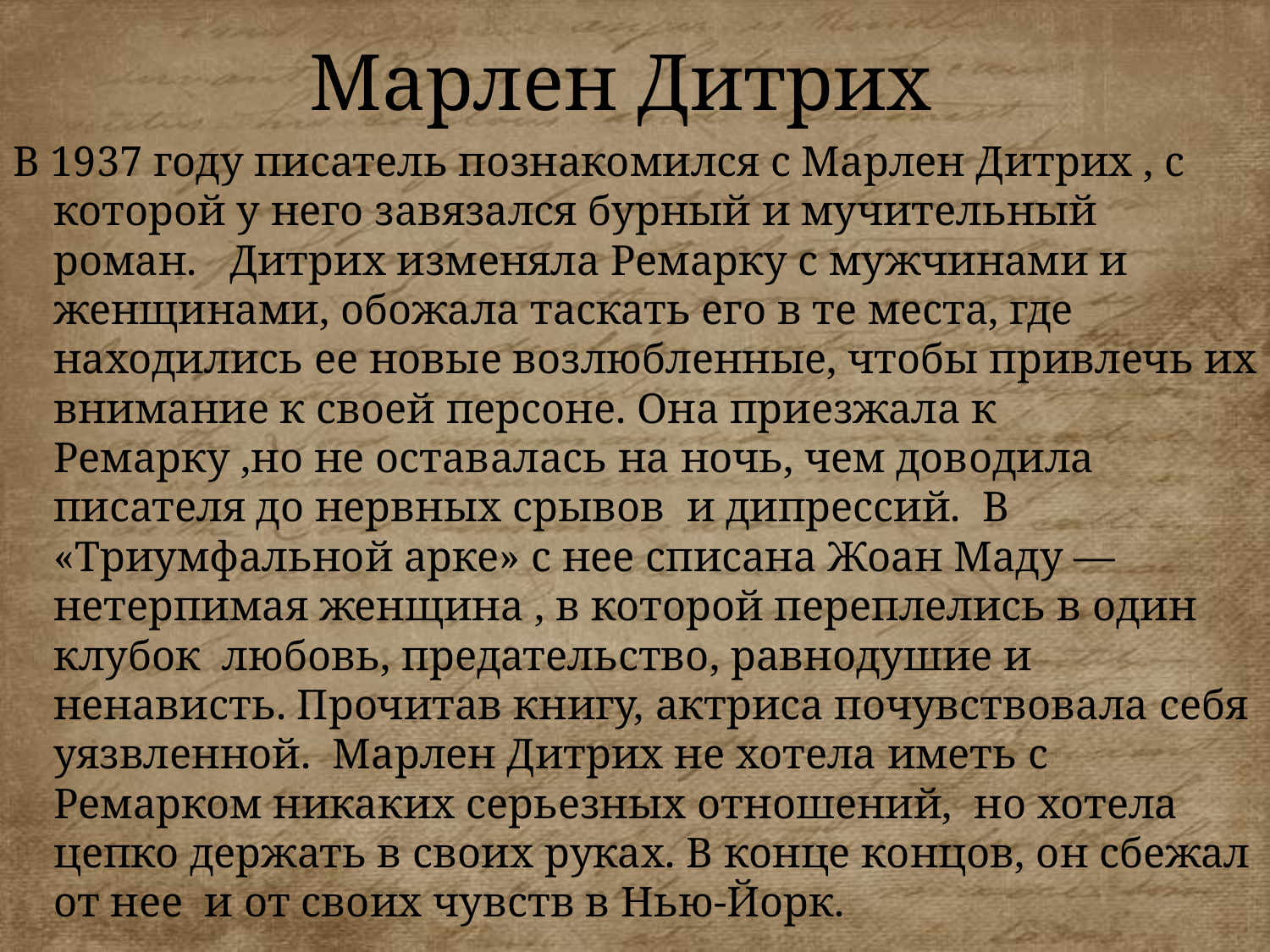

# Марлен Дитрих
В 1937 году писатель познакомился с Марлен Дитрих , с которой у него завязался бурный и мучительный роман.   Дитрих изменяла Ремарку с мужчинами и женщинами, обожала таскать его в те места, где находились ее новые возлюбленные, чтобы привлечь их внимание к своей персоне. Она приезжала к Ремарку ,но не оставалась на ночь, чем доводила писателя до нервных срывов  и дипрессий.  В «Триумфальной арке» с нее списана Жоан Маду —нетерпимая женщина , в которой переплелись в один клубок  любовь, предательство, равнодушие и ненависть. Прочитав книгу, актриса почувствовала себя уязвленной.  Марлен Дитрих не хотела иметь с Ремарком никаких серьезных отношений,  но хотела цепко держать в своих руках. В конце концов, он сбежал от нее  и от своих чувств в Нью-Йорк.